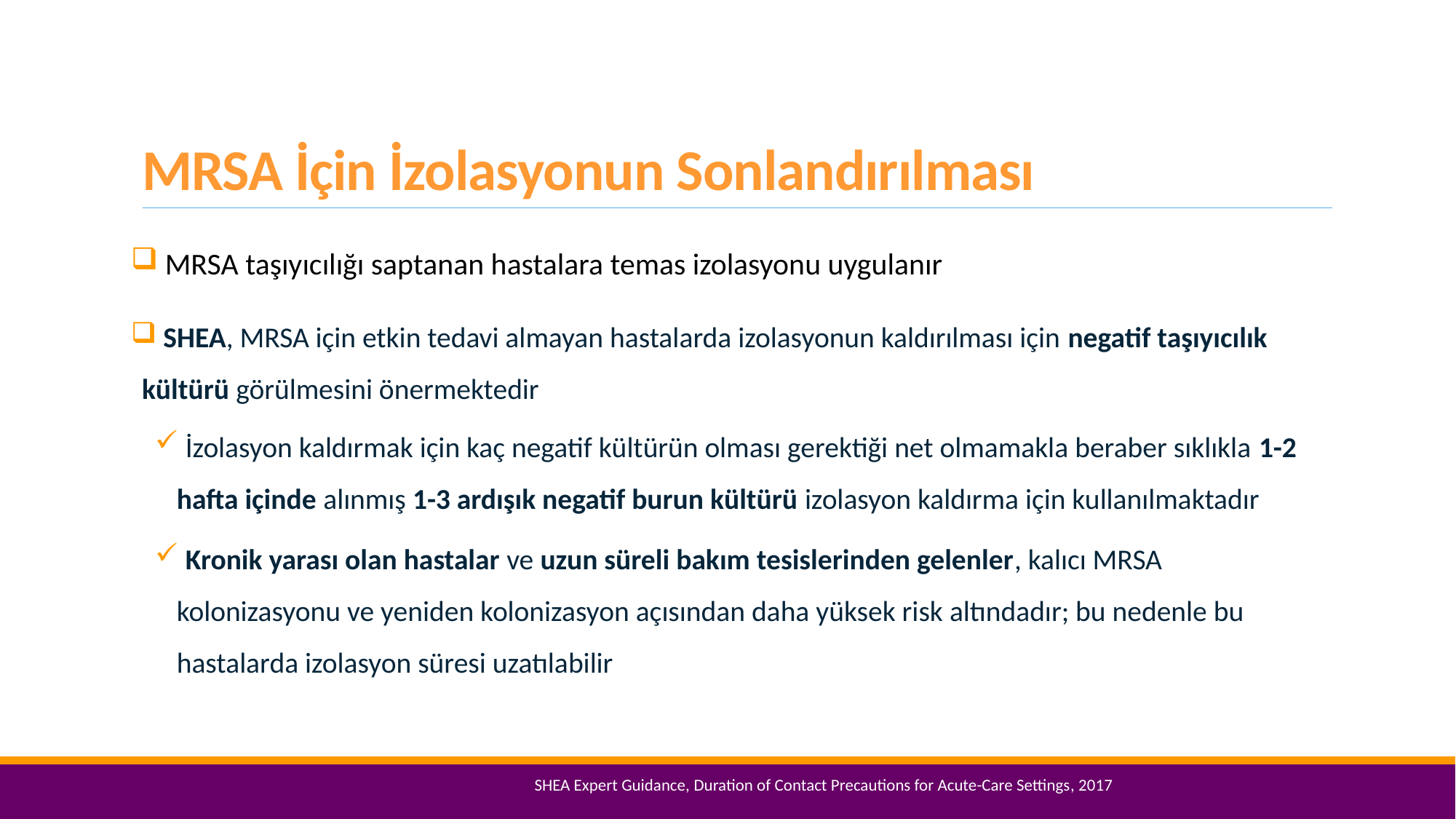

# MRSA İçin İzolasyonun Sonlandırılması
 MRSA taşıyıcılığı saptanan hastalara temas izolasyonu uygulanır
 SHEA, MRSA için etkin tedavi almayan hastalarda izolasyonun kaldırılması için negatif taşıyıcılık kültürü görülmesini önermektedir
 İzolasyon kaldırmak için kaç negatif kültürün olması gerektiği net olmamakla beraber sıklıkla 1-2 hafta içinde alınmış 1-3 ardışık negatif burun kültürü izolasyon kaldırma için kullanılmaktadır
 Kronik yarası olan hastalar ve uzun süreli bakım tesislerinden gelenler, kalıcı MRSA kolonizasyonu ve yeniden kolonizasyon açısından daha yüksek risk altındadır; bu nedenle bu hastalarda izolasyon süresi uzatılabilir

SHEA Expert Guidance, Duration of Contact Precautions for Acute-Care Settings, 2017